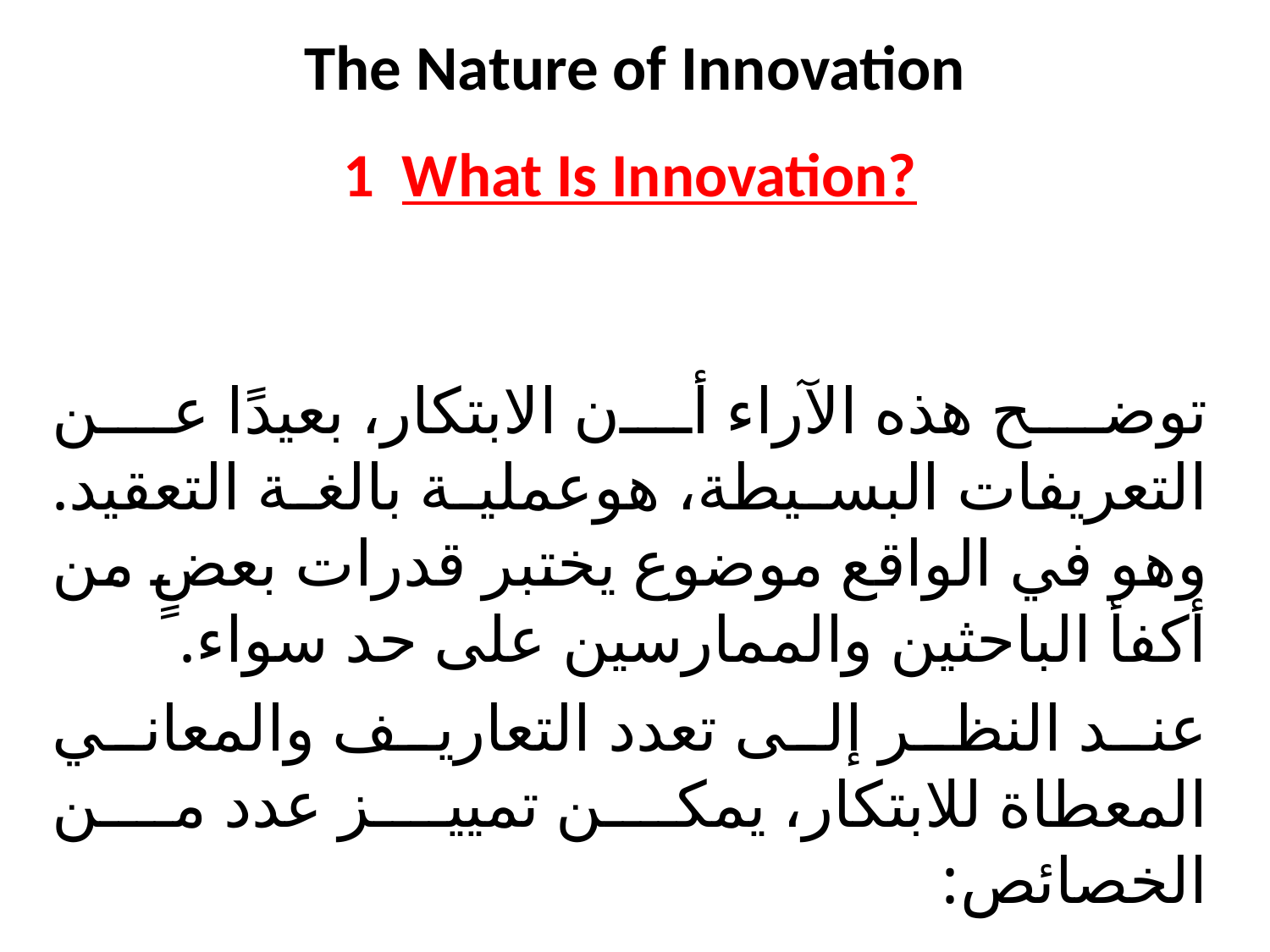

# The Nature of Innovation
1  What Is Innovation?

توضح هذه الآراء أن الابتكار، بعيدًا عن التعريفات البسيطة، هوعملية بالغة التعقيد. وهو في الواقع موضوع يختبر قدرات بعضٍ من أكفأ الباحثين والممارسين على حد سواء.
عند النظر إلى تعدد التعاريف والمعاني المعطاة للابتكار، يمكن تمييز عدد من الخصائص: